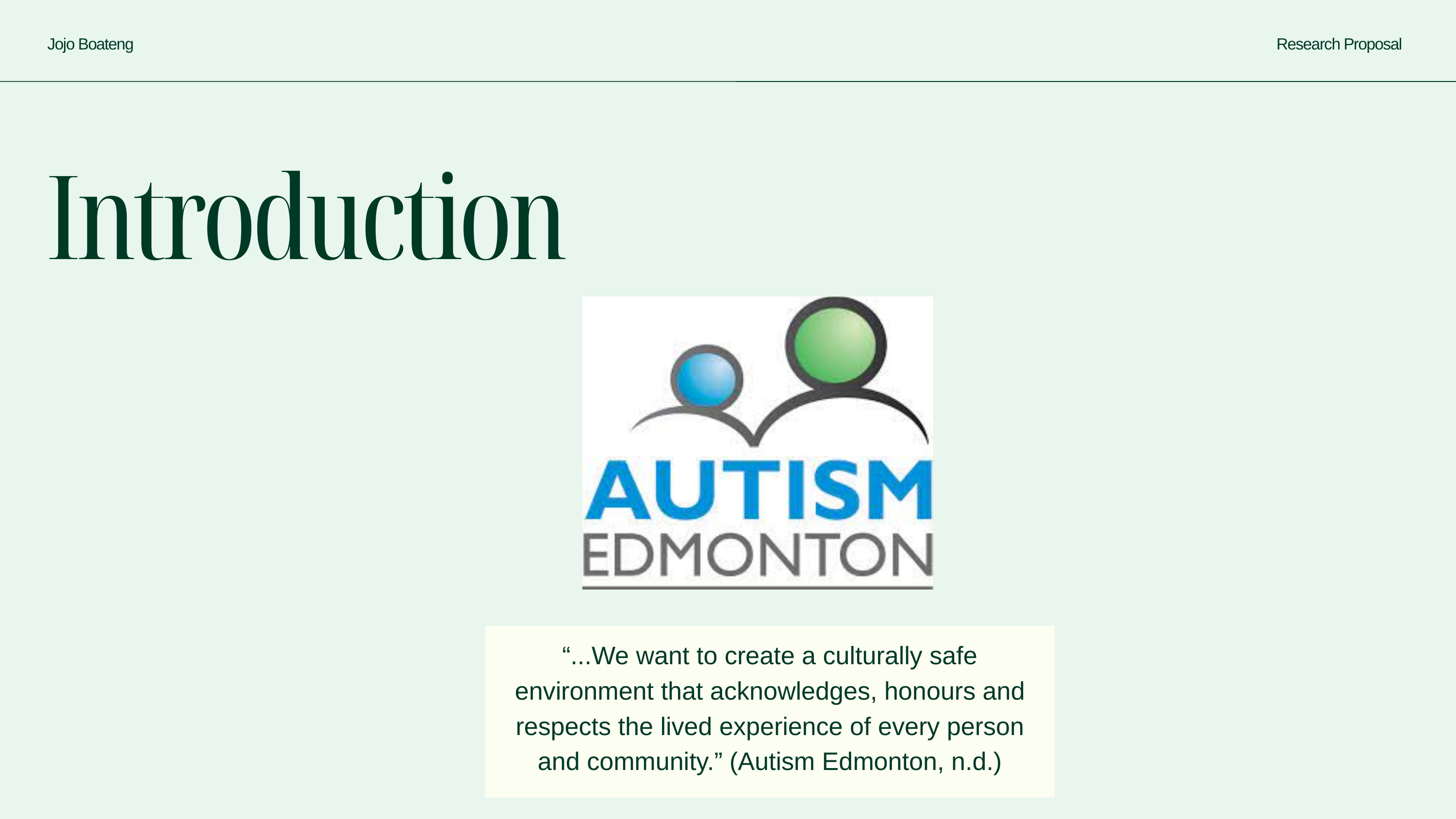

Jojo Boateng
Research Proposal

Introduction

“...We want to create a culturally safe environment that acknowledges, honours and respects the lived experience of every person and community.” (Autism Edmonton, n.d.)

|  |
| --- |
|  |
|  |
|  |
|  |
|  |
|  |
| 009 |
| 010 |
| 011 |